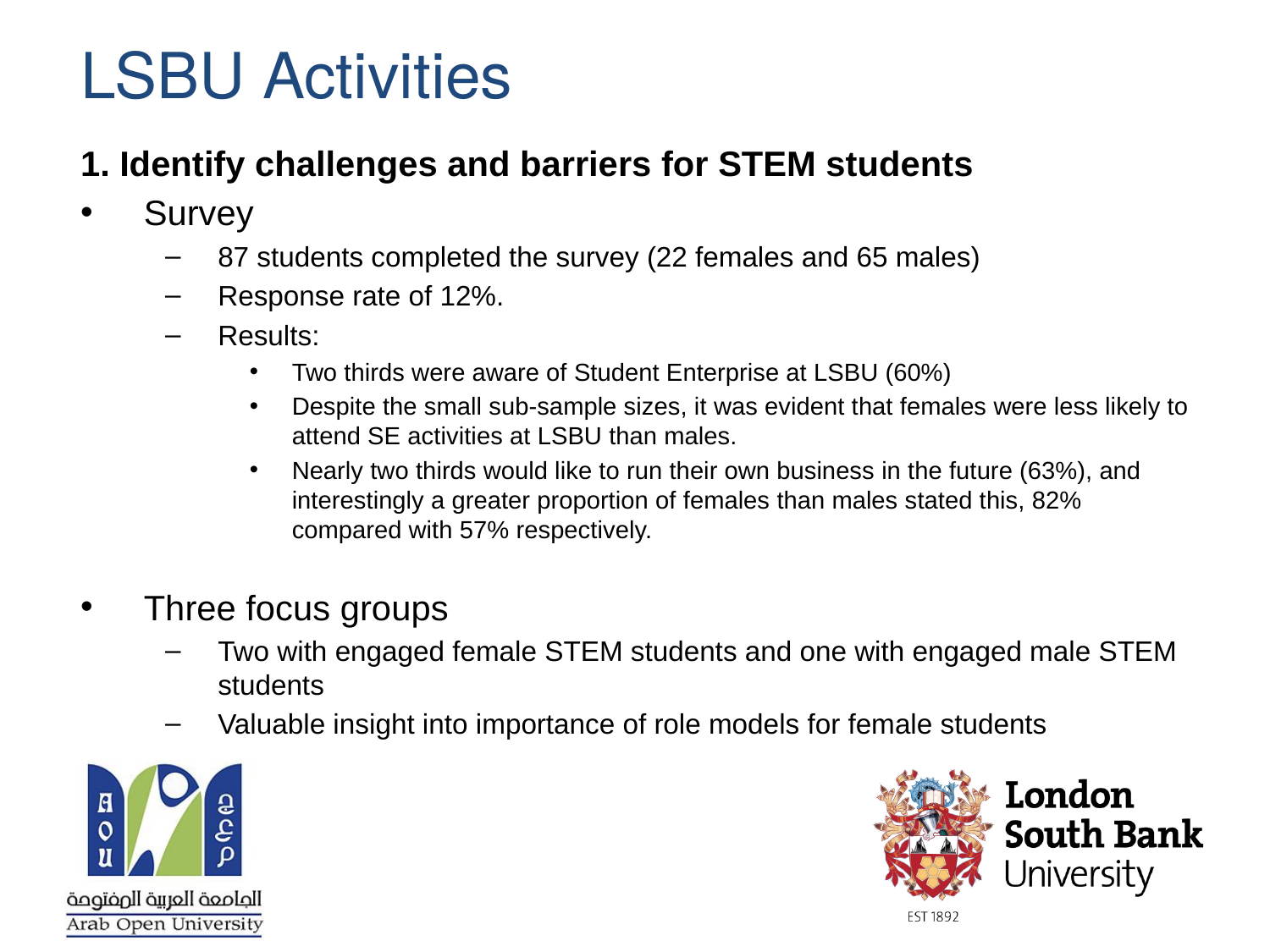

# LSBU Activities
1. Identify challenges and barriers for STEM students
Survey
87 students completed the survey (22 females and 65 males)
Response rate of 12%.
Results:
Two thirds were aware of Student Enterprise at LSBU (60%)
Despite the small sub-sample sizes, it was evident that females were less likely to attend SE activities at LSBU than males.
Nearly two thirds would like to run their own business in the future (63%), and interestingly a greater proportion of females than males stated this, 82% compared with 57% respectively.

Three focus groups
Two with engaged female STEM students and one with engaged male STEM students
Valuable insight into importance of role models for female students